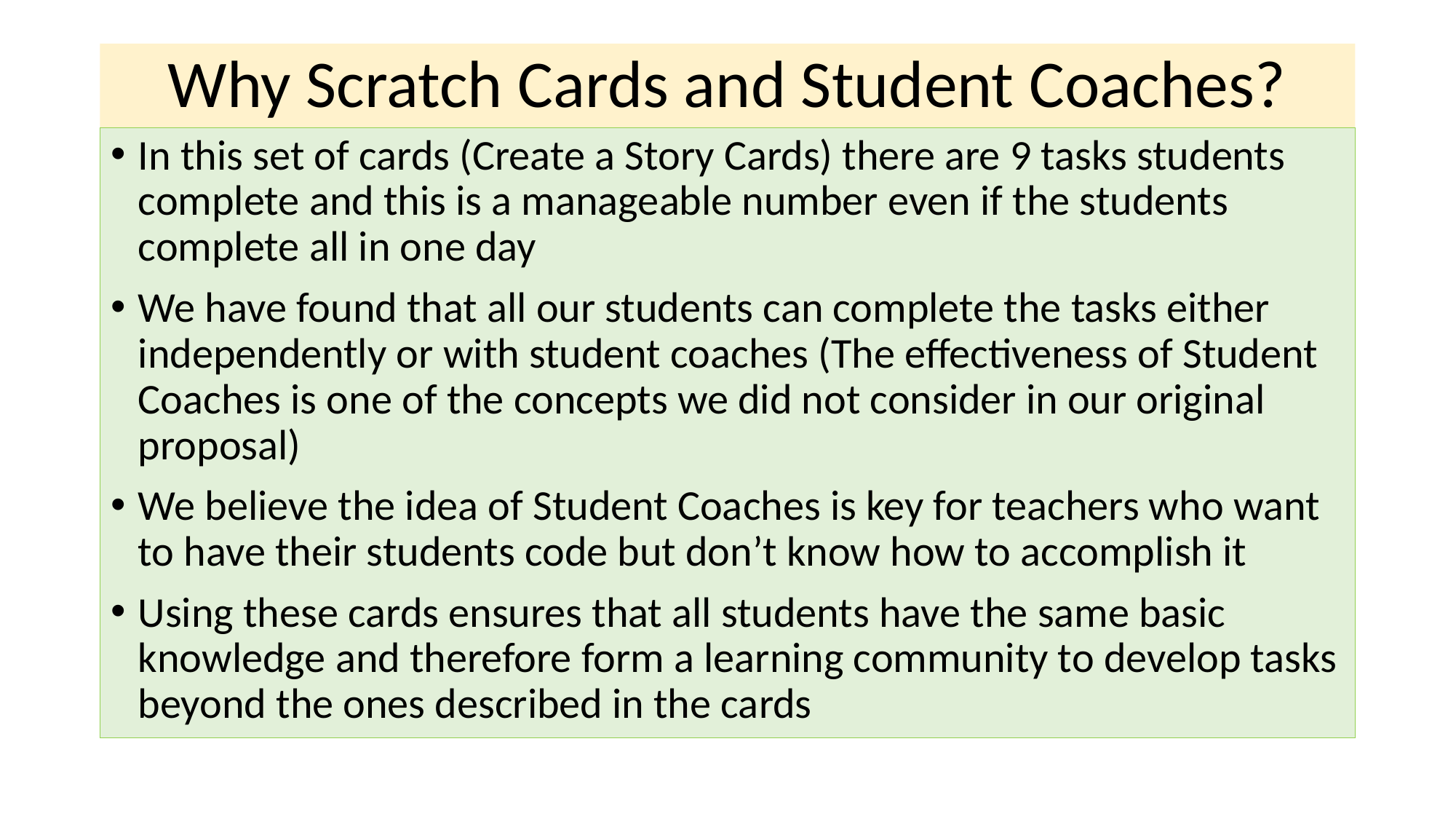

# Why Scratch Cards and Student Coaches?
In this set of cards (Create a Story Cards) there are 9 tasks students complete and this is a manageable number even if the students complete all in one day
We have found that all our students can complete the tasks either independently or with student coaches (The effectiveness of Student Coaches is one of the concepts we did not consider in our original proposal)
We believe the idea of Student Coaches is key for teachers who want to have their students code but don’t know how to accomplish it
Using these cards ensures that all students have the same basic knowledge and therefore form a learning community to develop tasks beyond the ones described in the cards